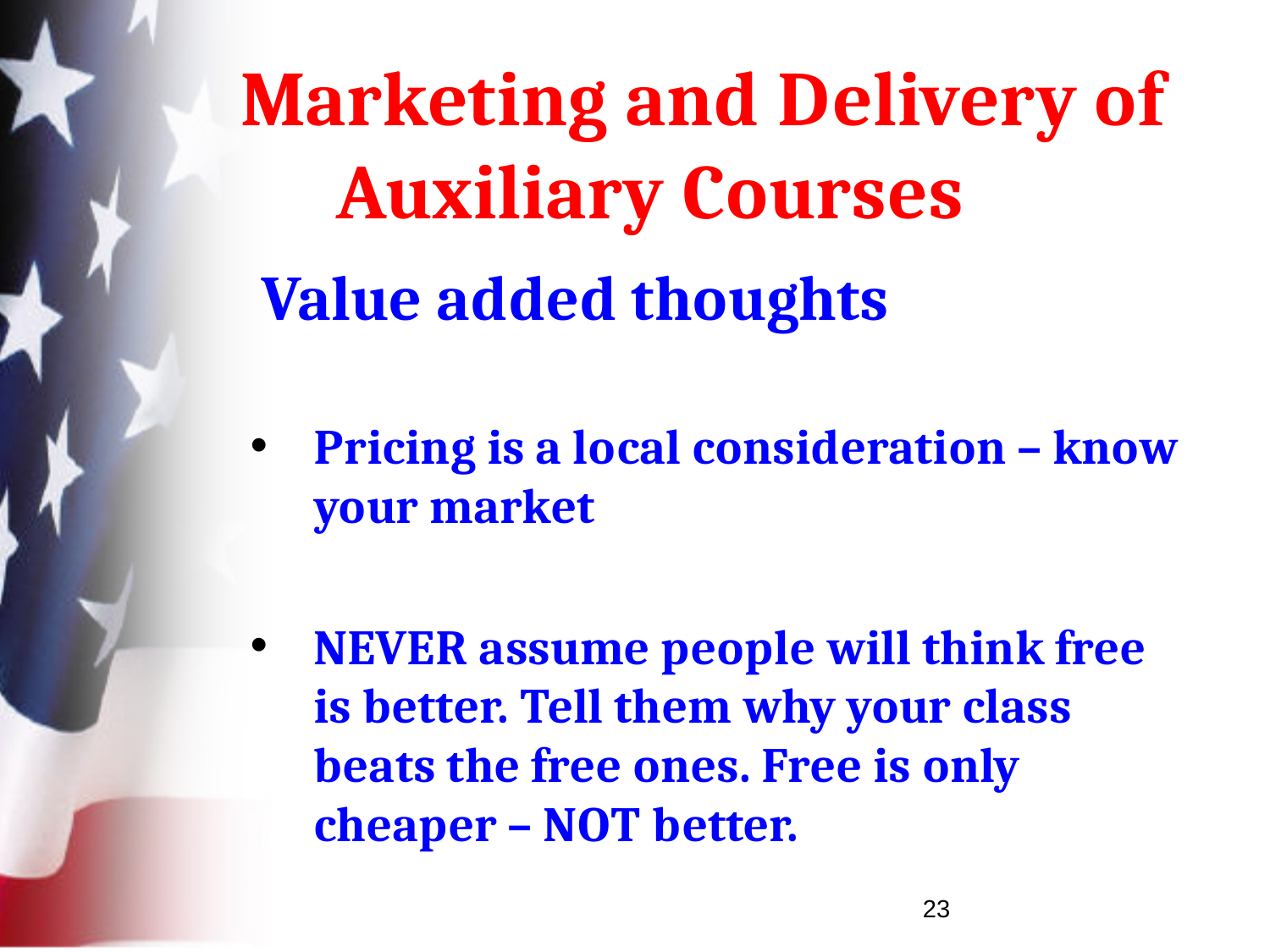

# Marketing and Delivery of Auxiliary Courses
 Value added thoughts

Pricing is a local consideration – know your market

NEVER assume people will think free is better. Tell them why your class beats the free ones. Free is only cheaper – NOT better.

23